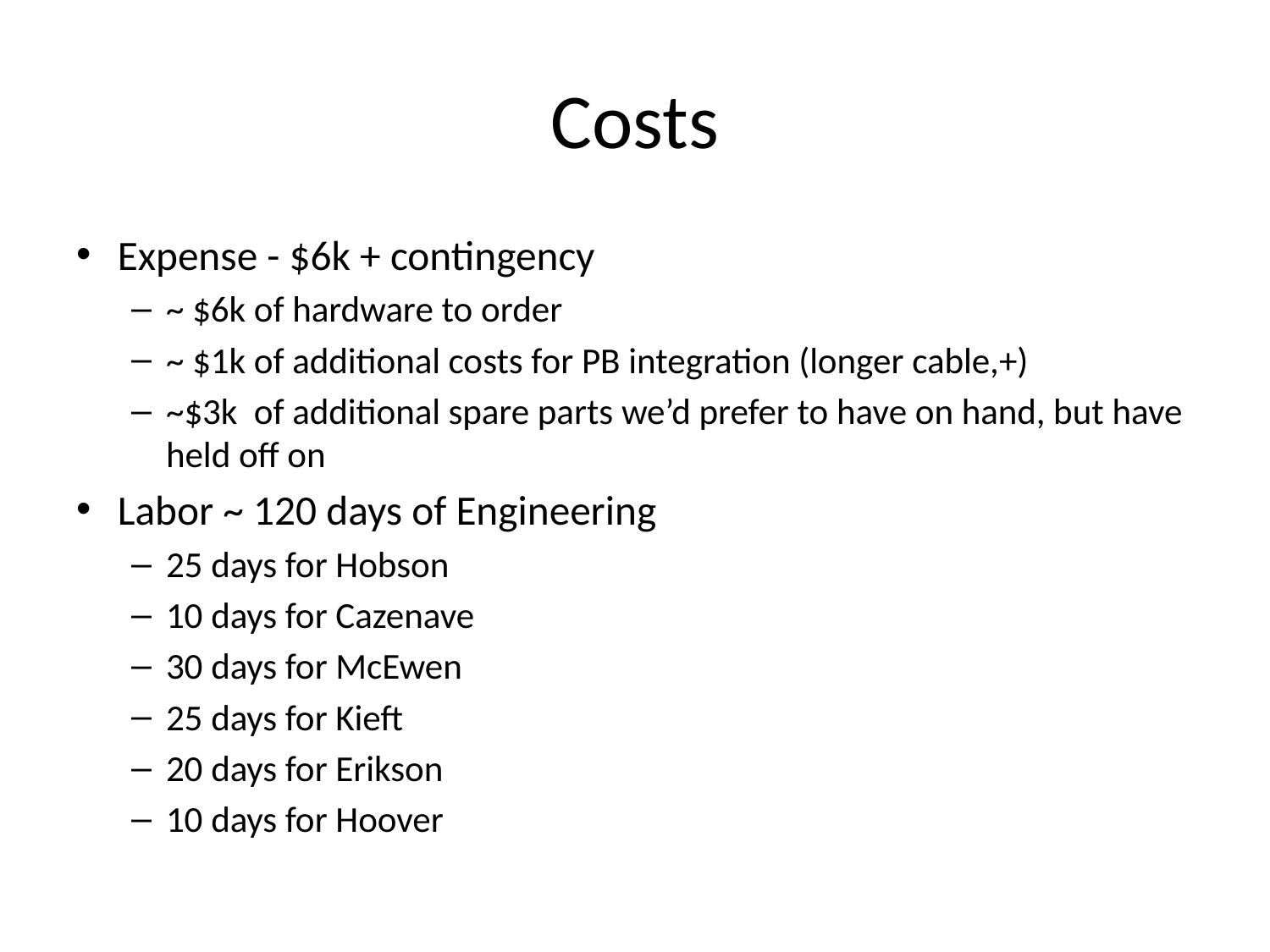

# Costs
Expense - $6k + contingency
~ $6k of hardware to order
~ $1k of additional costs for PB integration (longer cable,+)
~$3k  of additional spare parts we’d prefer to have on hand, but have held off on
Labor ~ 120 days of Engineering
25 days for Hobson
10 days for Cazenave
30 days for McEwen
25 days for Kieft
20 days for Erikson
10 days for Hoover